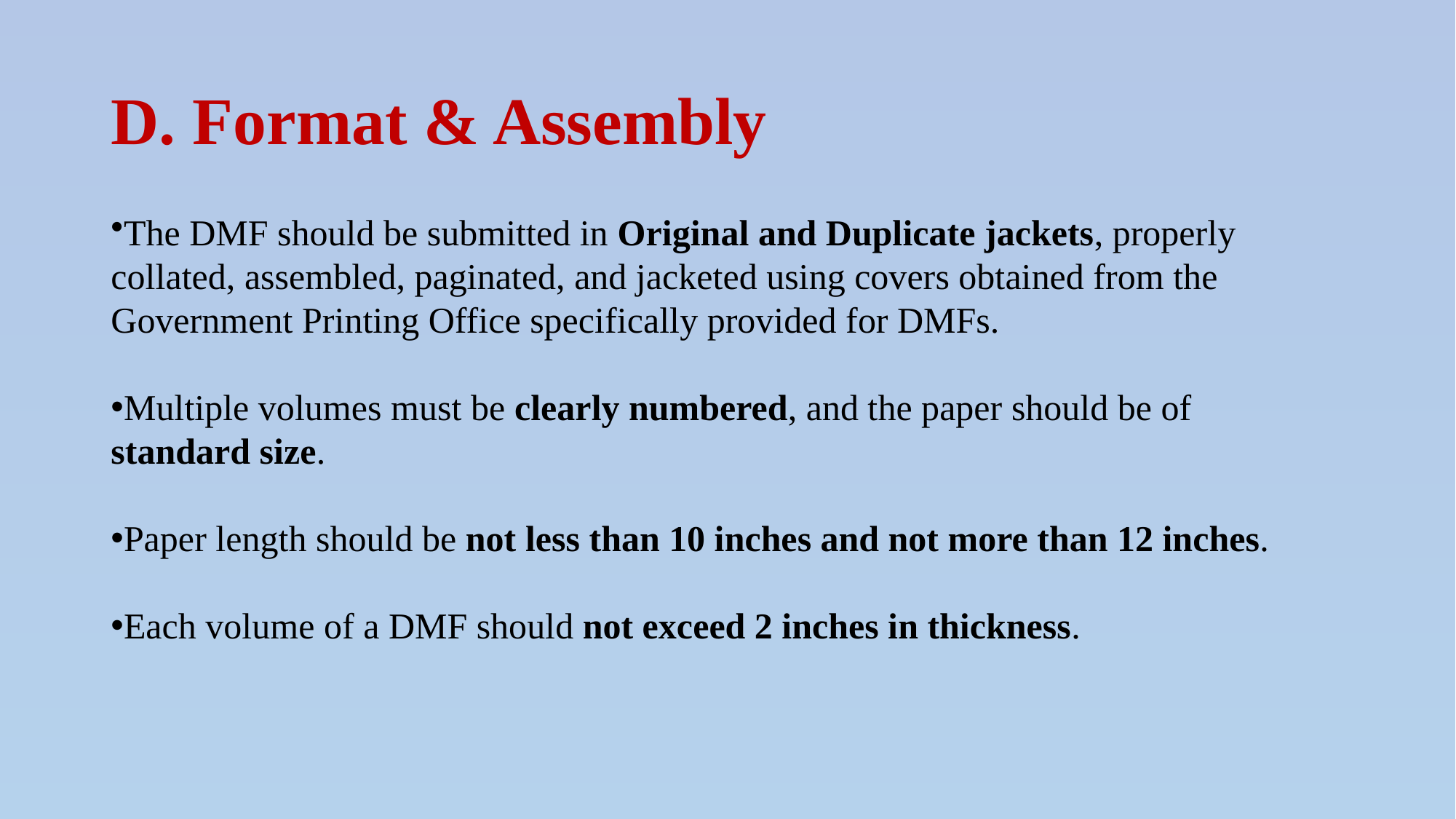

# D. Format & Assembly
The DMF should be submitted in Original and Duplicate jackets, properly collated, assembled, paginated, and jacketed using covers obtained from the Government Printing Office specifically provided for DMFs.

Multiple volumes must be clearly numbered, and the paper should be of standard size.

Paper length should be not less than 10 inches and not more than 12 inches.

Each volume of a DMF should not exceed 2 inches in thickness.